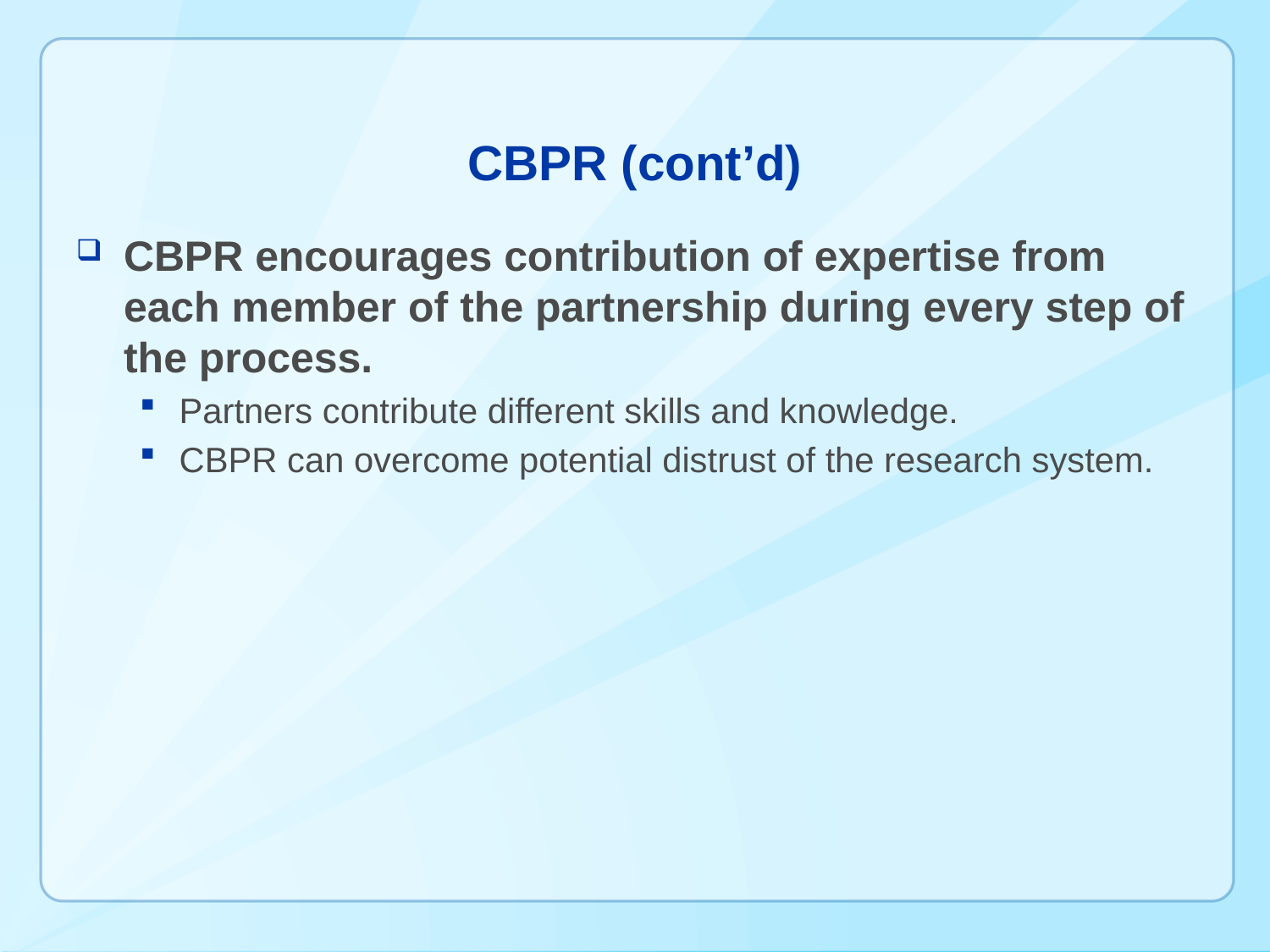

# CBPR (cont’d)
CBPR encourages contribution of expertise from each member of the partnership during every step of the process.
Partners contribute different skills and knowledge.
CBPR can overcome potential distrust of the research system.